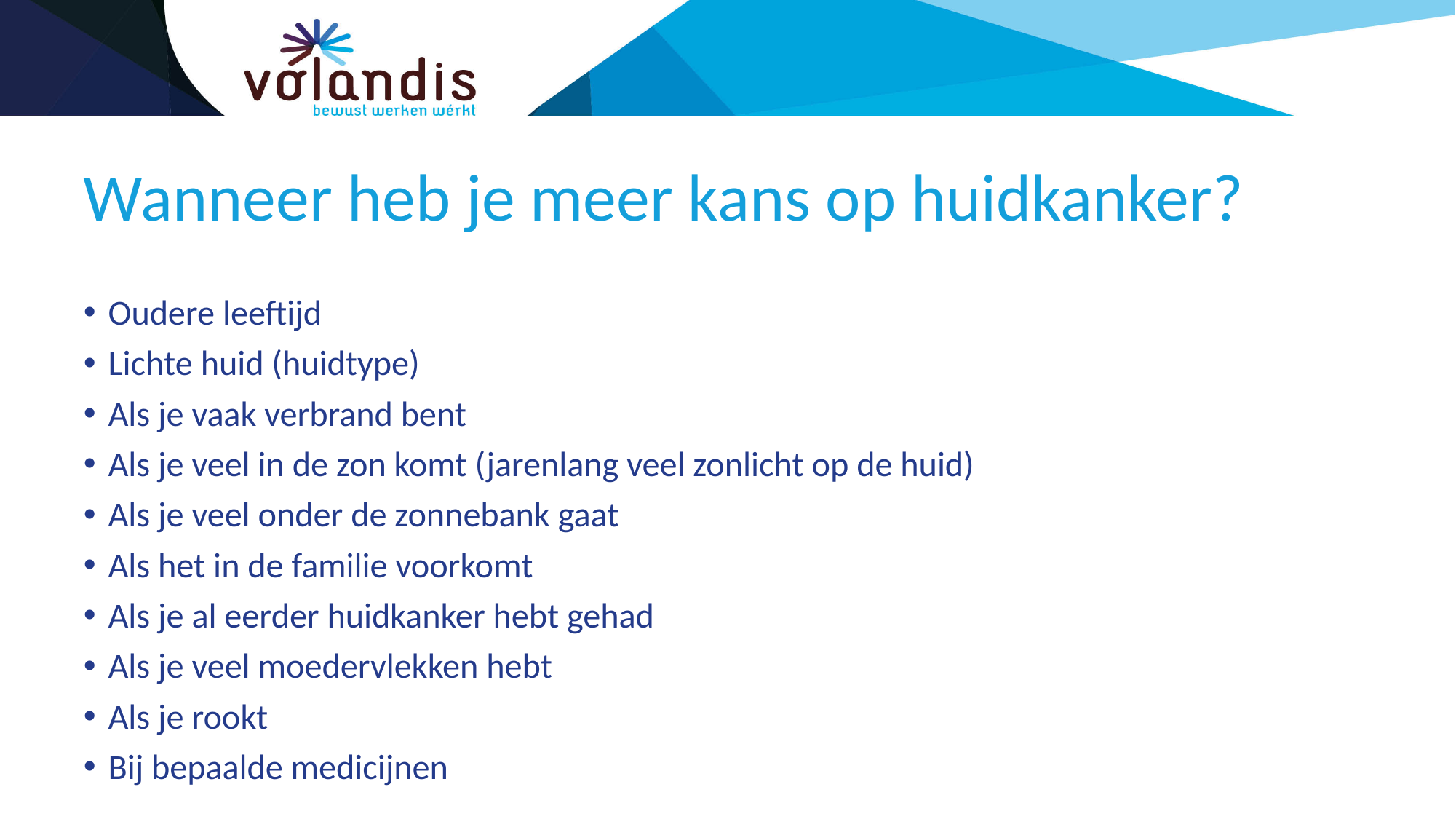

# Wanneer heb je meer kans op huidkanker?
Oudere leeftijd
Lichte huid (huidtype)
Als je vaak verbrand bent
Als je veel in de zon komt (jarenlang veel zonlicht op de huid)
Als je veel onder de zonnebank gaat
Als het in de familie voorkomt
Als je al eerder huidkanker hebt gehad
Als je veel moedervlekken hebt
Als je rookt
Bij bepaalde medicijnen